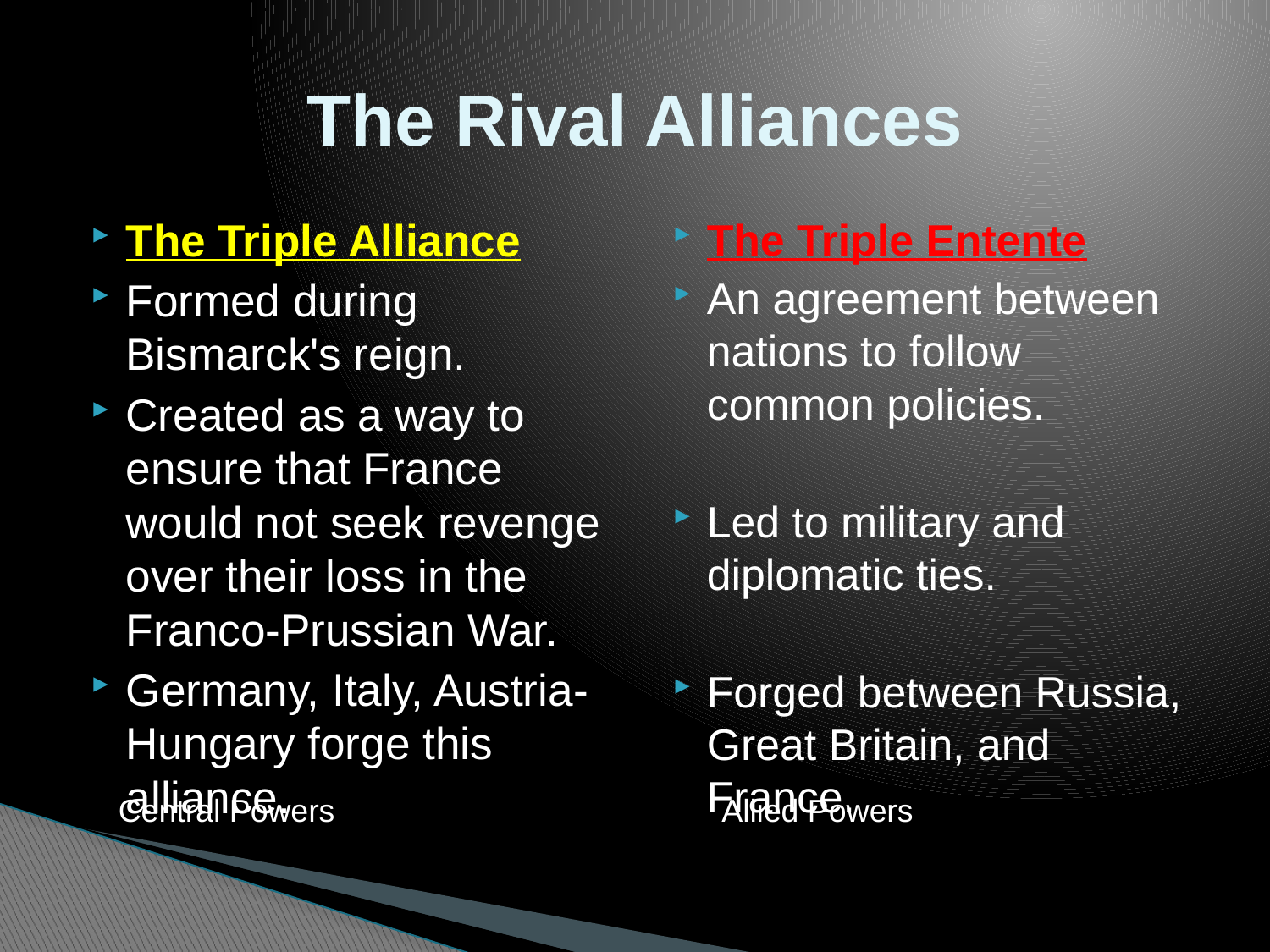

# The Rival Alliances
The Triple Alliance
Formed during Bismarck's reign.
Created as a way to ensure that France would not seek revenge over their loss in the Franco-Prussian War.
Germany, Italy, Austria-Hungary forge this alliance.
The Triple Entente
An agreement between nations to follow common policies.

Led to military and diplomatic ties.

Forged between Russia, Great Britain, and France.
Central Powers
Allied Powers